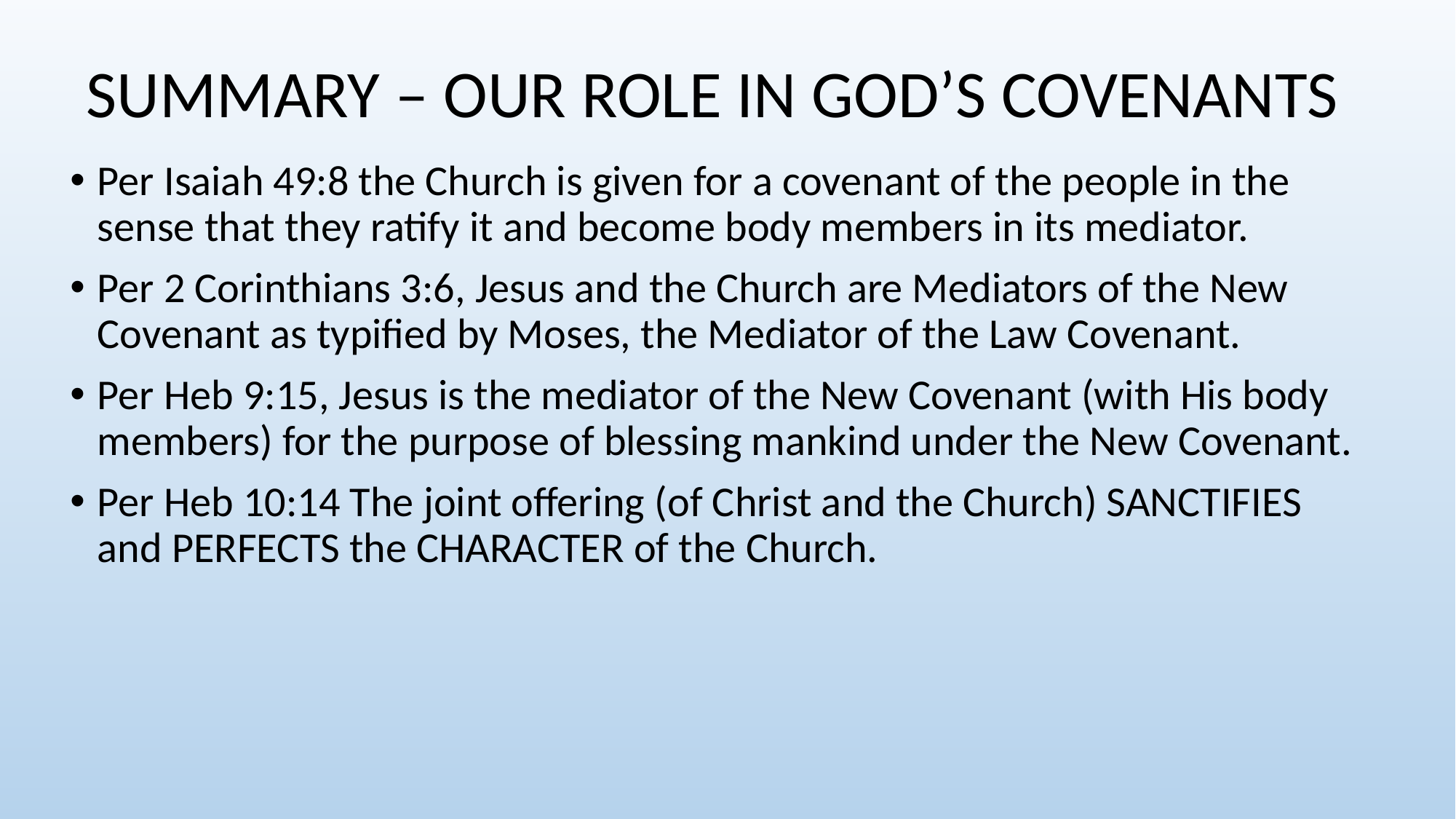

# SUMMARY – OUR ROLE IN GOD’S COVENANTS
Per Isaiah 49:8 the Church is given for a covenant of the people in the sense that they ratify it and become body members in its mediator.
Per 2 Corinthians 3:6, Jesus and the Church are Mediators of the New Covenant as typified by Moses, the Mediator of the Law Covenant.
Per Heb 9:15, Jesus is the mediator of the New Covenant (with His body members) for the purpose of blessing mankind under the New Covenant.
Per Heb 10:14 The joint offering (of Christ and the Church) SANCTIFIES and PERFECTS the CHARACTER of the Church.